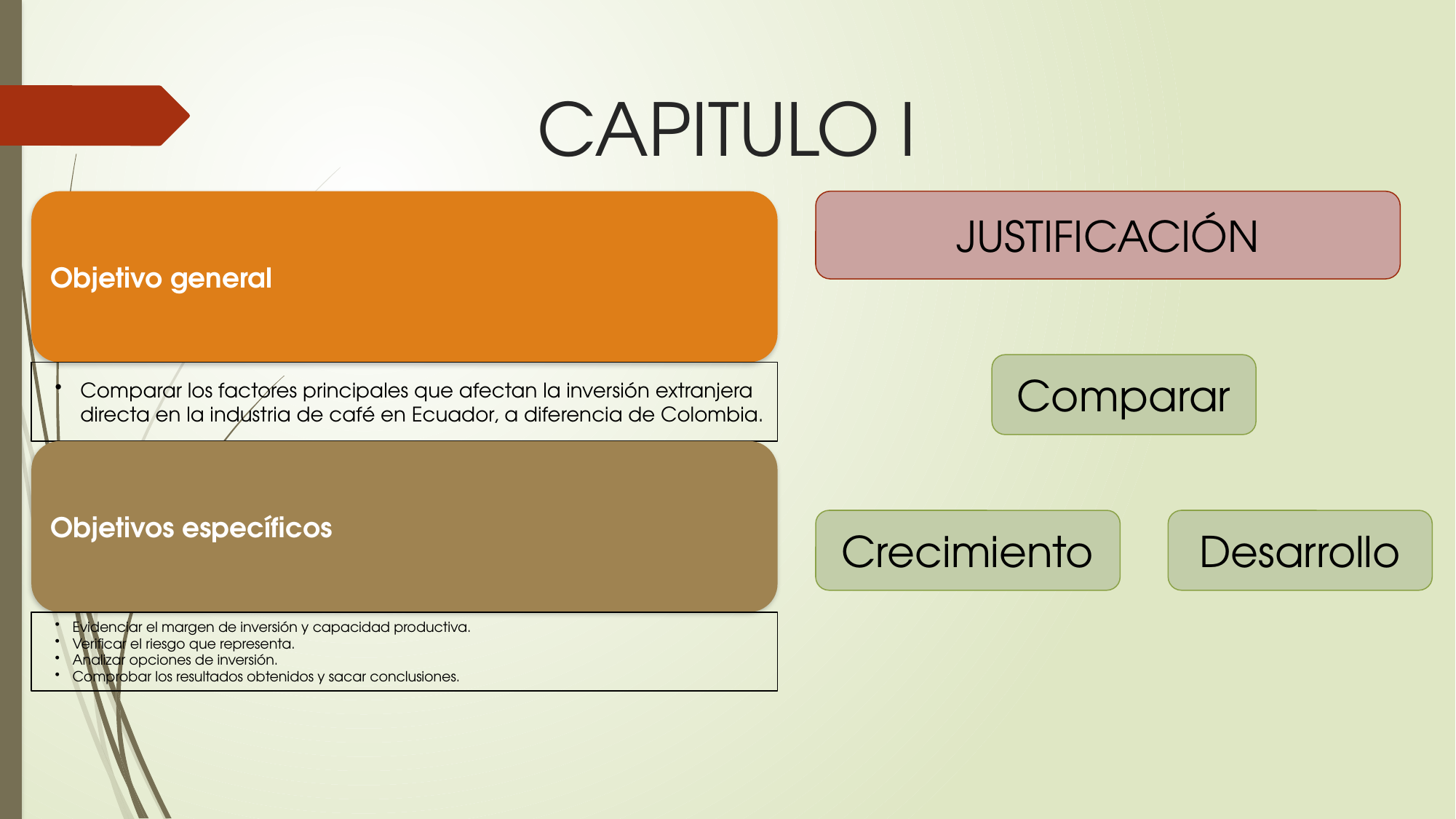

# CAPITULO I
Objetivo general
Comparar los factores principales que afectan la inversión extranjera directa en la industria de café en Ecuador, a diferencia de Colombia.
Objetivos específicos
Evidenciar el margen de inversión y capacidad productiva.
Analizar opciones de inversión.
Comprobar los resultados obtenidos y sacar conclusiones.
Verificar el riesgo que representa.
JUSTIFICACIÓN
Comparar
Crecimiento
Desarrollo